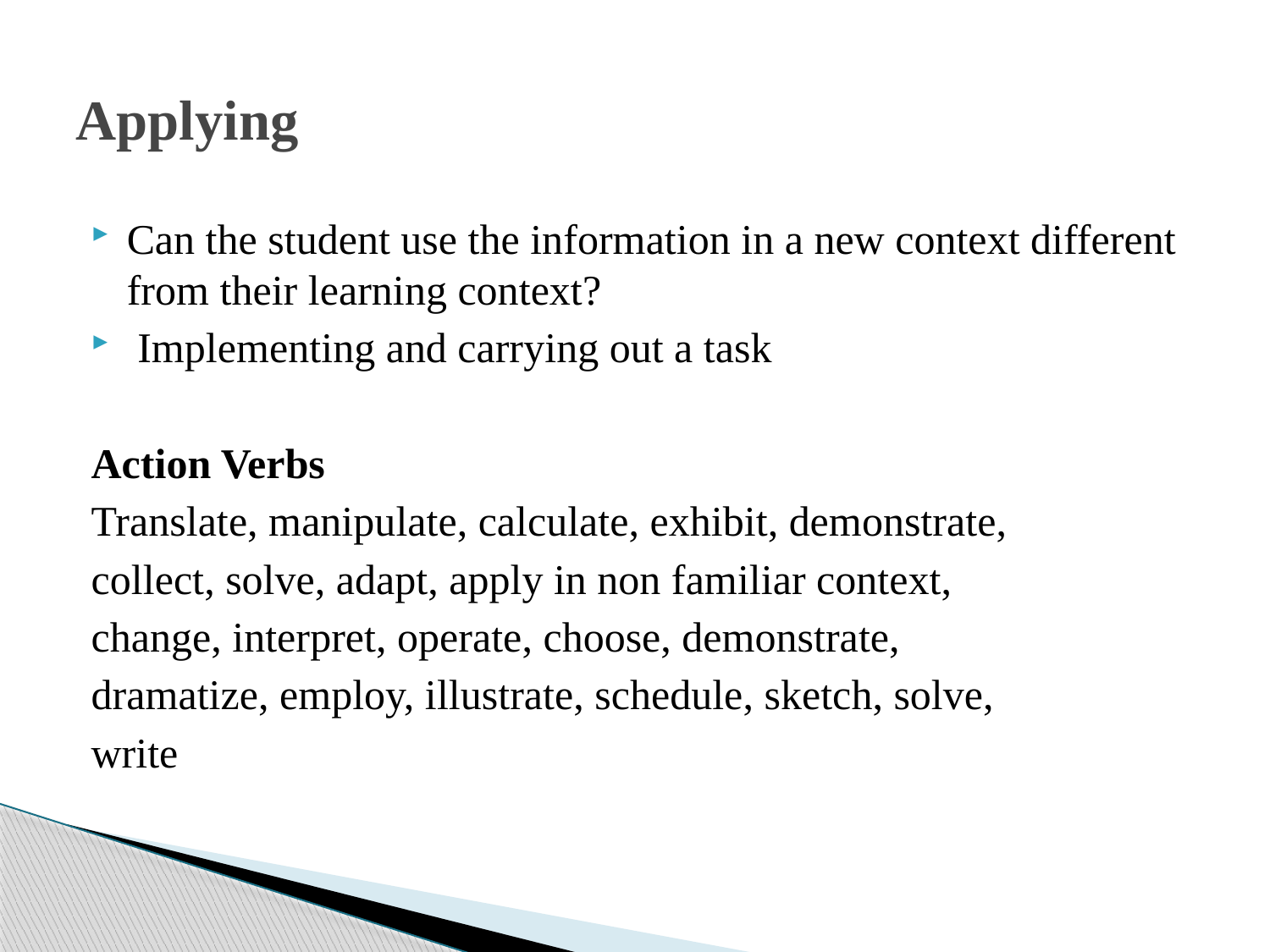

# Applying
Can the student use the information in a new context different from their learning context?
 Implementing and carrying out a task

Action Verbs
Translate, manipulate, calculate, exhibit, demonstrate,
collect, solve, adapt, apply in non familiar context,
change, interpret, operate, choose, demonstrate,
dramatize, employ, illustrate, schedule, sketch, solve,
write